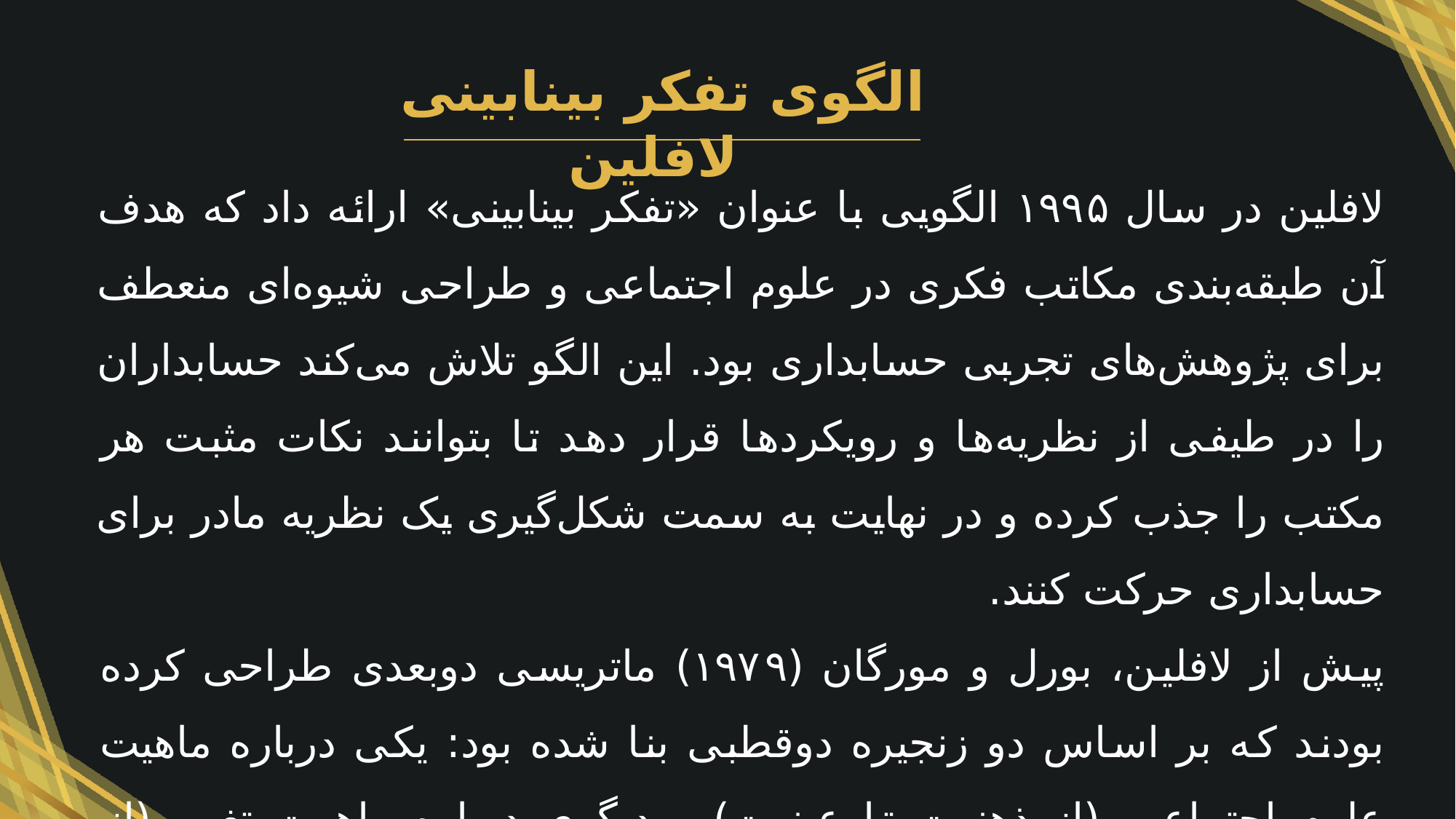

الگوی تفکر بینابینی لافلین
لافلین در سال ۱۹۹۵ الگویی با عنوان «تفکر بینابینی» ارائه داد که هدف آن طبقه‌بندی مکاتب فکری در علوم اجتماعی و طراحی شیوه‌ای منعطف برای پژوهش‌های تجربی حسابداری بود. این الگو تلاش می‌کند حسابداران را در طیفی از نظریه‌ها و رویکردها قرار دهد تا بتوانند نکات مثبت هر مکتب را جذب کرده و در نهایت به سمت شکل‌گیری یک نظریه مادر برای حسابداری حرکت کنند.
پیش از لافلین، بورل و مورگان (۱۹۷۹) ماتریسی دو‌بعدی طراحی کرده بودند که بر اساس دو زنجیره دوقطبی بنا شده بود: یکی درباره ماهیت علوم اجتماعی (از ذهنیت تا عینیت) و دیگری درباره ماهیت تغییر (از جامعه‌شناسی مقررات تا تغییرات رادیکال).